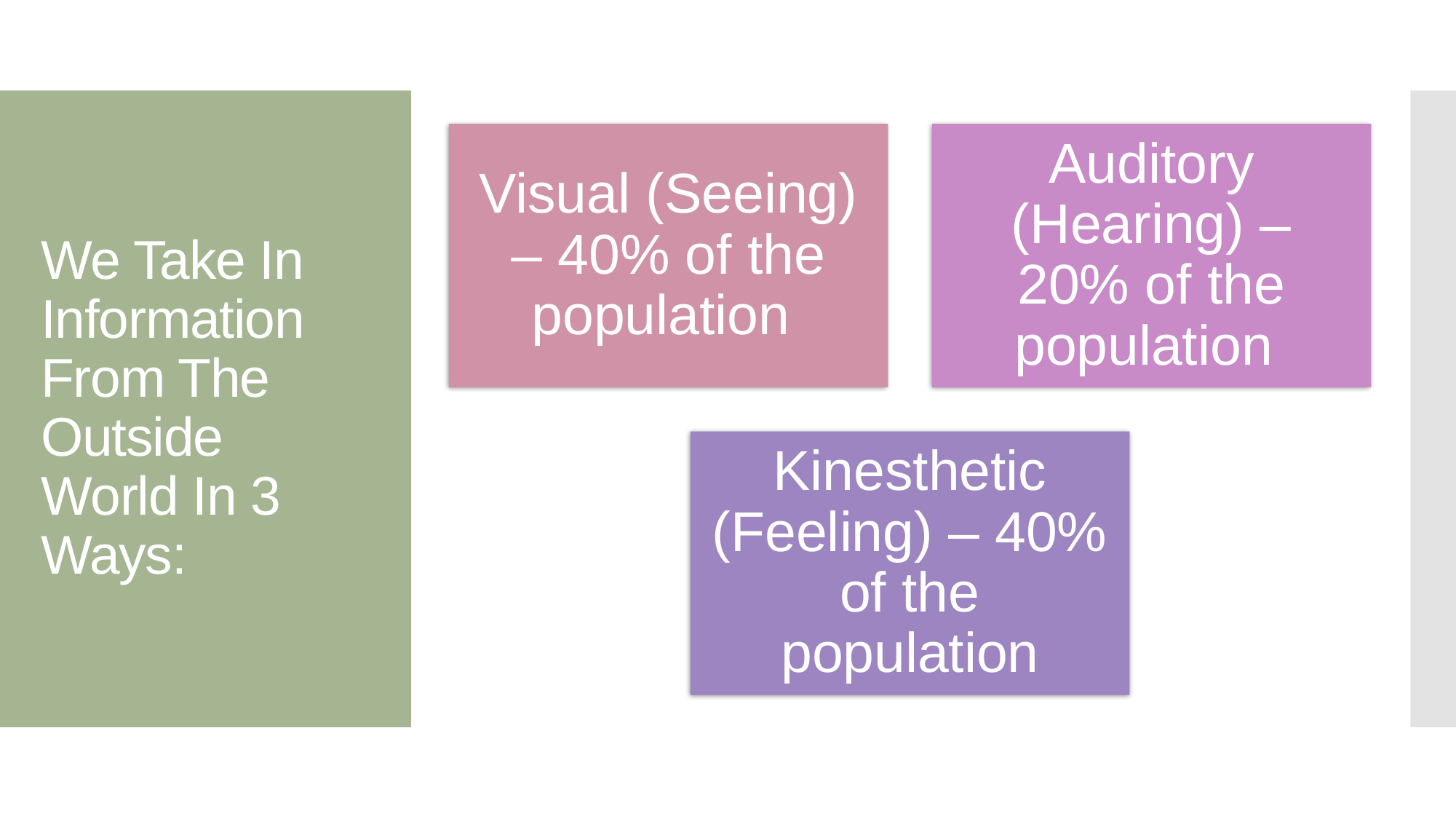

Visual (Seeing) – 40% of the population
Auditory (Hearing) – 20% of the population
Kinesthetic (Feeling) – 40% of the population
# We Take In Information From The Outside World In 3 Ways: